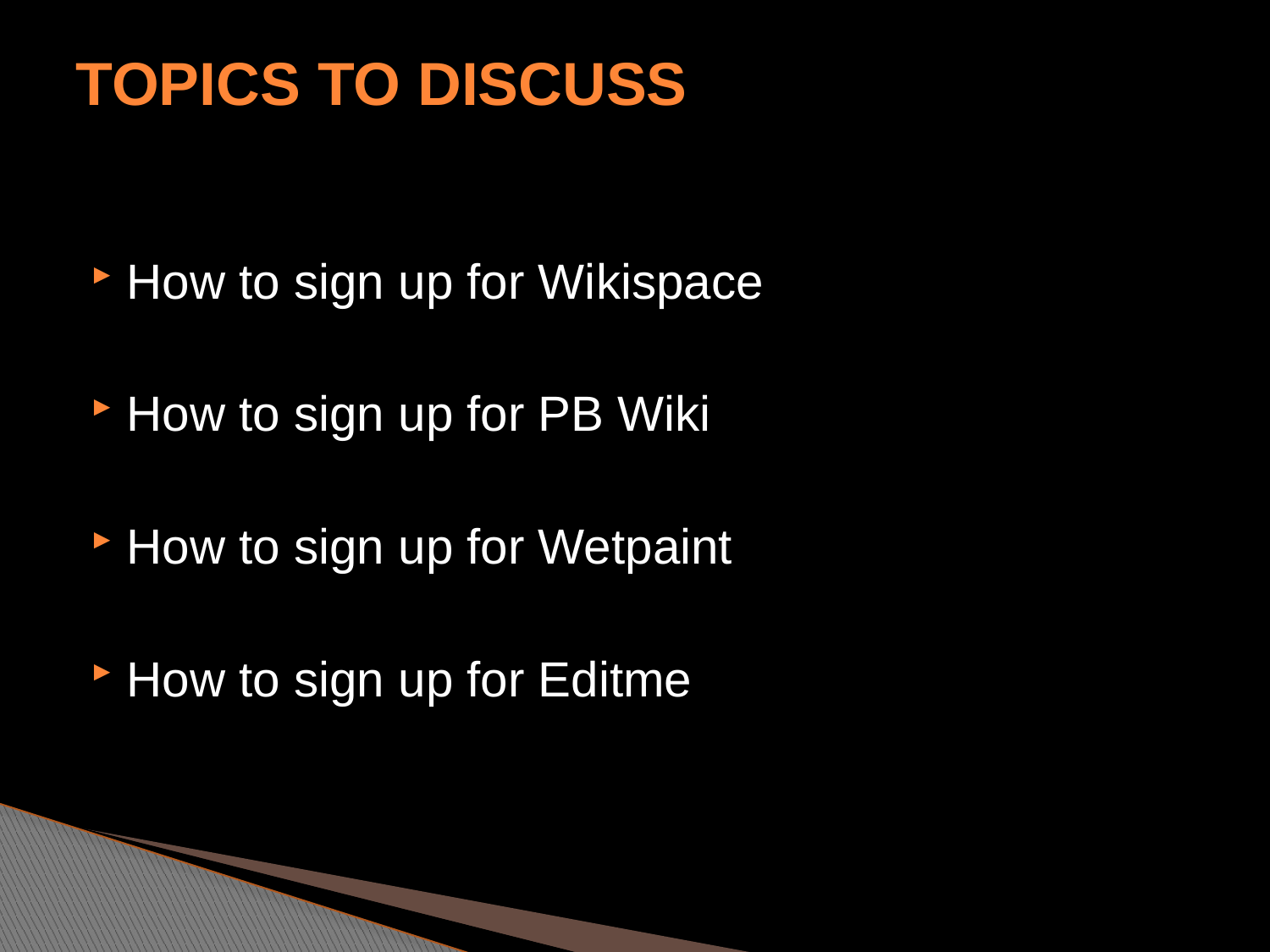

# Topics to Discuss
How to sign up for Wikispace

How to sign up for PB Wiki

How to sign up for Wetpaint

How to sign up for Editme